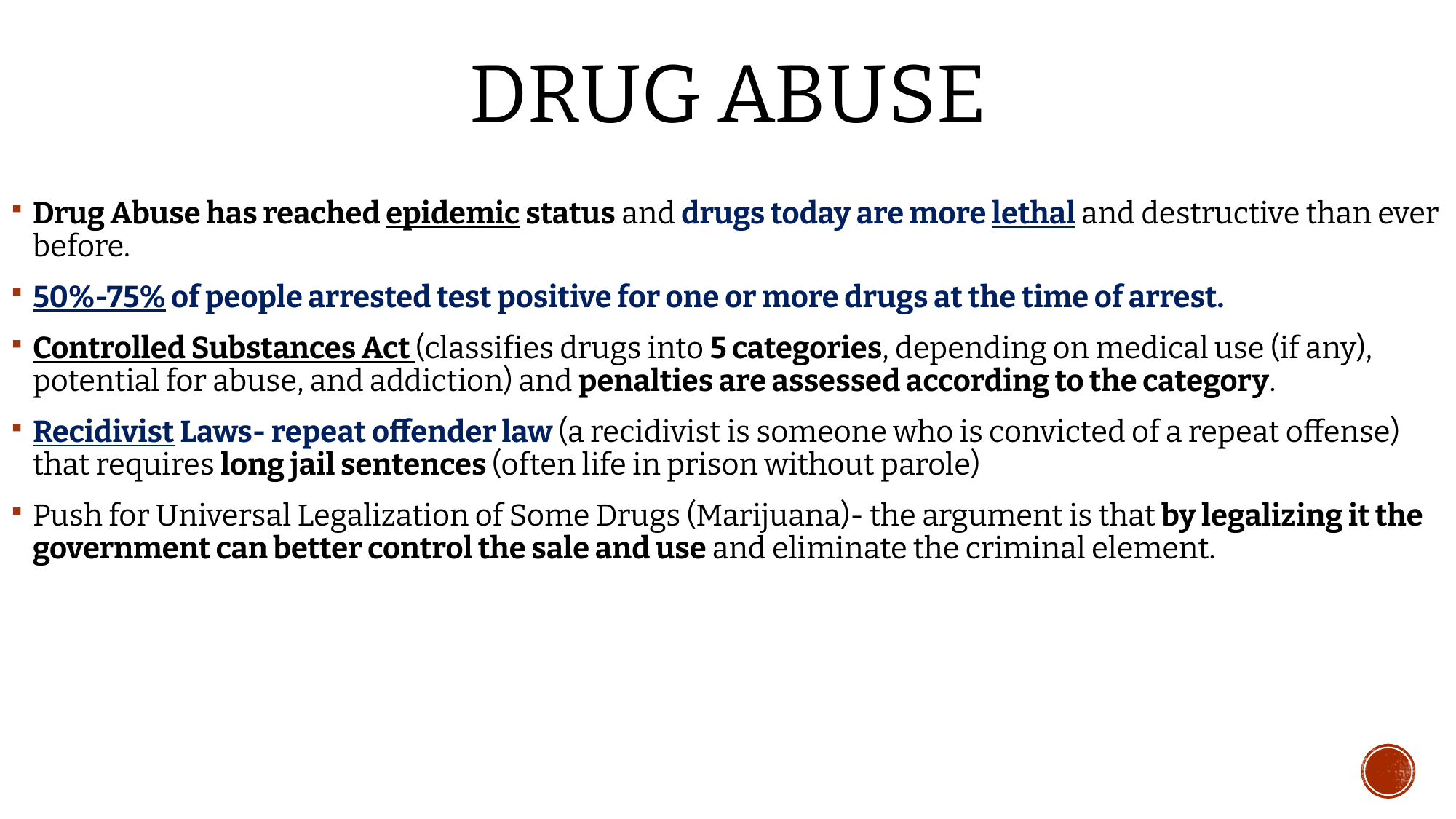

# Drug Abuse
Drug Abuse has reached epidemic status and drugs today are more lethal and destructive than ever before.
50%-75% of people arrested test positive for one or more drugs at the time of arrest.
Controlled Substances Act (classifies drugs into 5 categories, depending on medical use (if any), potential for abuse, and addiction) and penalties are assessed according to the category.
Recidivist Laws- repeat offender law (a recidivist is someone who is convicted of a repeat offense) that requires long jail sentences (often life in prison without parole)
Push for Universal Legalization of Some Drugs (Marijuana)- the argument is that by legalizing it the government can better control the sale and use and eliminate the criminal element.